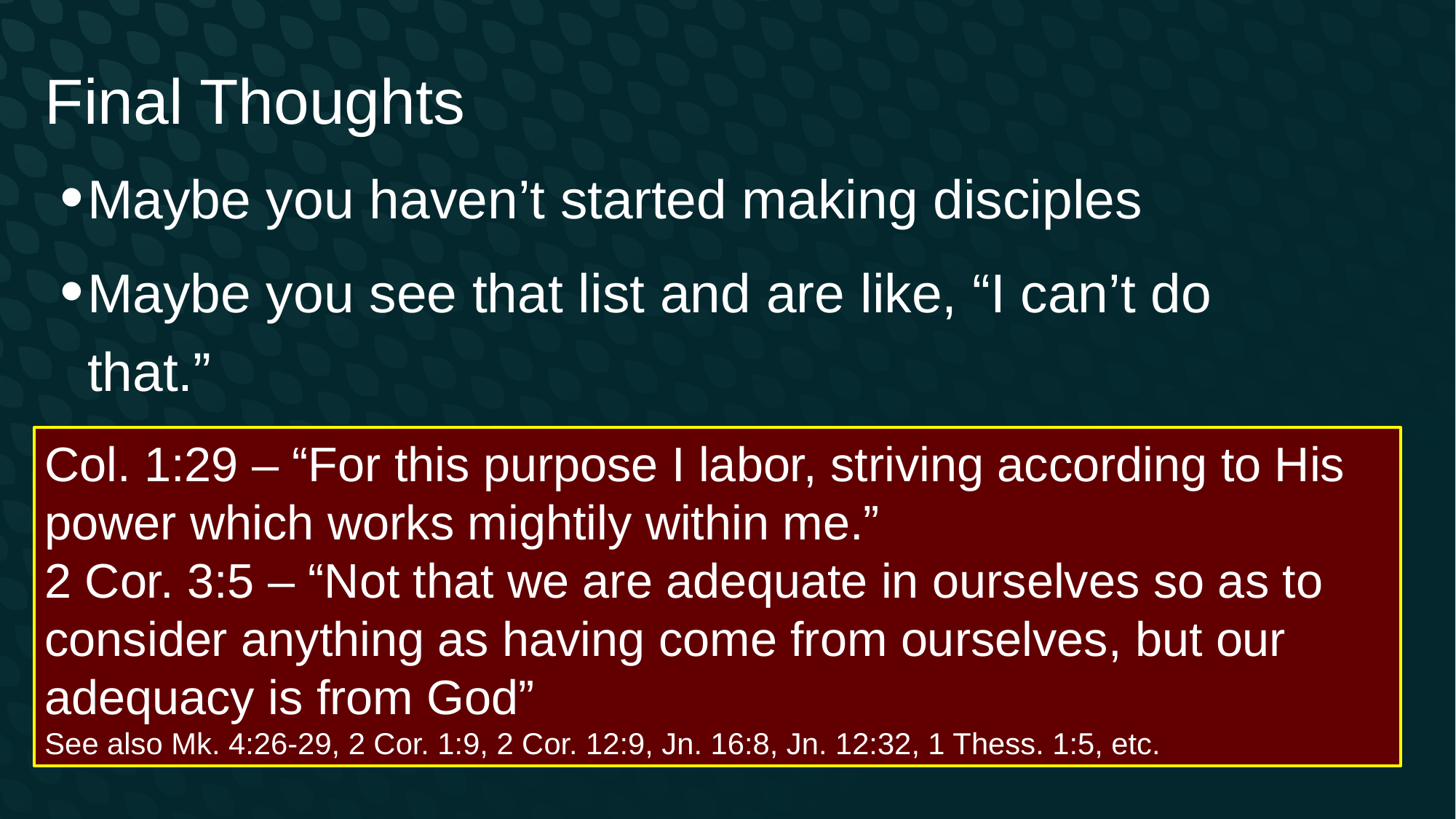

Final Thoughts
Maybe you haven’t started making disciples
Maybe you see that list and are like, “I can’t do that.”
Correct! You should pray through verses like these
Col. 1:29 – “For this purpose I labor, striving according to His power which works mightily within me.”
2 Cor. 3:5 – “Not that we are adequate in ourselves so as to consider anything as having come from ourselves, but our adequacy is from God”
See also Mk. 4:26-29, 2 Cor. 1:9, 2 Cor. 12:9, Jn. 16:8, Jn. 12:32, 1 Thess. 1:5, etc.